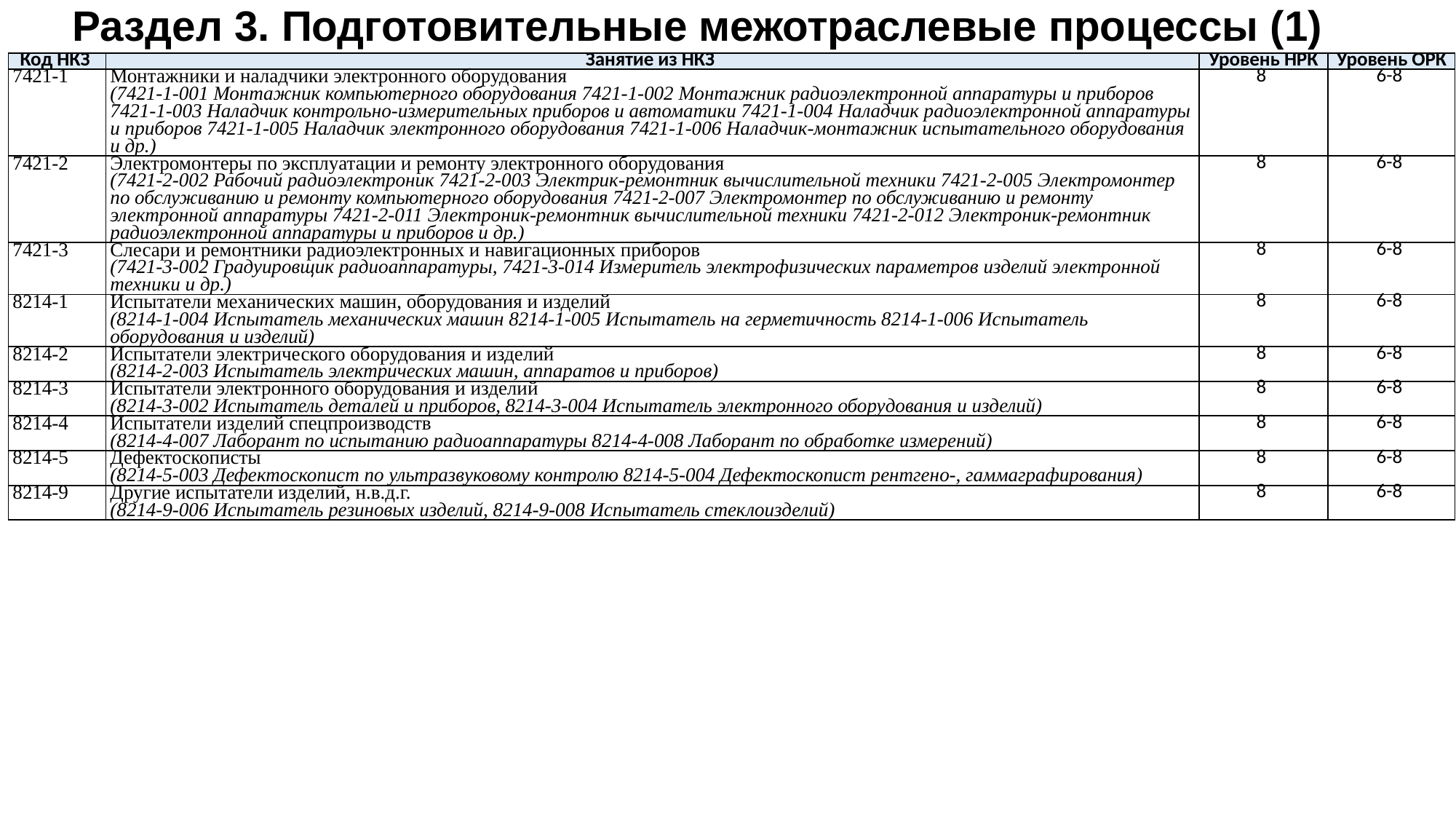

# Раздел 3. Подготовительные межотраслевые процессы (1)
| Код НКЗ | Занятие из НКЗ | Уровень НРК | Уровень ОРК |
| --- | --- | --- | --- |
| 7421-1 | Монтажники и наладчики электронного оборудования (7421-1-001 Монтажник компьютерного оборудования 7421-1-002 Монтажник радиоэлектронной аппаратуры и приборов 7421-1-003 Наладчик контрольно-измерительных приборов и автоматики 7421-1-004 Наладчик радиоэлектронной аппаратуры и приборов 7421-1-005 Наладчик электронного оборудования 7421-1-006 Наладчик-монтажник испытательного оборудования и др.) | 8 | 6-8 |
| 7421-2 | Электромонтеры по эксплуатации и ремонту электронного оборудования (7421-2-002 Рабочий радиоэлектроник 7421-2-003 Электрик-ремонтник вычислительной техники 7421-2-005 Электромонтер по обслуживанию и ремонту компьютерного оборудования 7421-2-007 Электромонтер по обслуживанию и ремонту электронной аппаратуры 7421-2-011 Электроник-ремонтник вычислительной техники 7421-2-012 Электроник-ремонтник радиоэлектронной аппаратуры и приборов и др.) | 8 | 6-8 |
| 7421-3 | Слесари и ремонтники радиоэлектронных и навигационных приборов (7421-3-002 Градуировщик радиоаппаратуры, 7421-3-014 Измеритель электрофизических параметров изделий электронной техники и др.) | 8 | 6-8 |
| 8214-1 | Испытатели механических машин, оборудования и изделий (8214-1-004 Испытатель механических машин 8214-1-005 Испытатель на герметичность 8214-1-006 Испытатель оборудования и изделий) | 8 | 6-8 |
| 8214-2 | Испытатели электрического оборудования и изделий (8214-2-003 Испытатель электрических машин, аппаратов и приборов) | 8 | 6-8 |
| 8214-3 | Испытатели электронного оборудования и изделий (8214-3-002 Испытатель деталей и приборов, 8214-3-004 Испытатель электронного оборудования и изделий) | 8 | 6-8 |
| 8214-4 | Испытатели изделий спецпроизводств (8214-4-007 Лаборант по испытанию радиоаппаратуры 8214-4-008 Лаборант по обработке измерений) | 8 | 6-8 |
| 8214-5 | Дефектоскописты (8214-5-003 Дефектоскопист по ультразвуковому контролю 8214-5-004 Дефектоскопист рентгено-, гаммаграфирования) | 8 | 6-8 |
| 8214-9 | Другие испытатели изделий, н.в.д.г. (8214-9-006 Испытатель резиновых изделий, 8214-9-008 Испытатель стеклоизделий) | 8 | 6-8 |